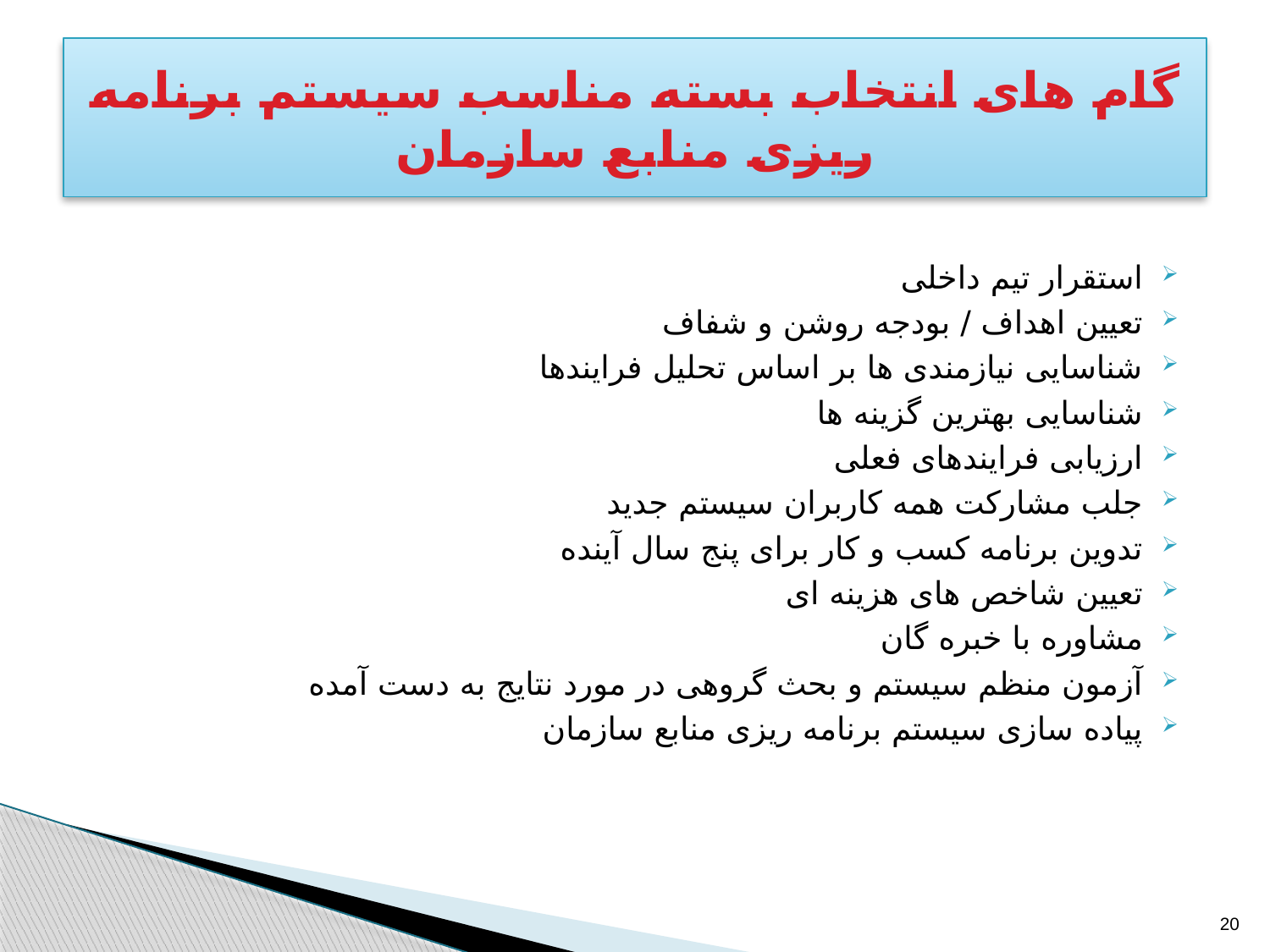

# گام های انتخاب بسته مناسب سیستم برنامه ریزی منابع سازمان

استقرار تیم داخلی
تعیین اهداف / بودجه روشن و شفاف
شناسایی نیازمندی ها بر اساس تحلیل فرایندها
شناسایی بهترین گزینه ها
ارزیابی فرایندهای فعلی
جلب مشارکت همه کاربران سیستم جدید
تدوین برنامه کسب و کار برای پنج سال آینده
تعیین شاخص های هزینه ای
مشاوره با خبره گان
آزمون منظم سیستم و بحث گروهی در مورد نتایج به دست آمده
پیاده سازی سیستم برنامه ریزی منابع سازمان

20